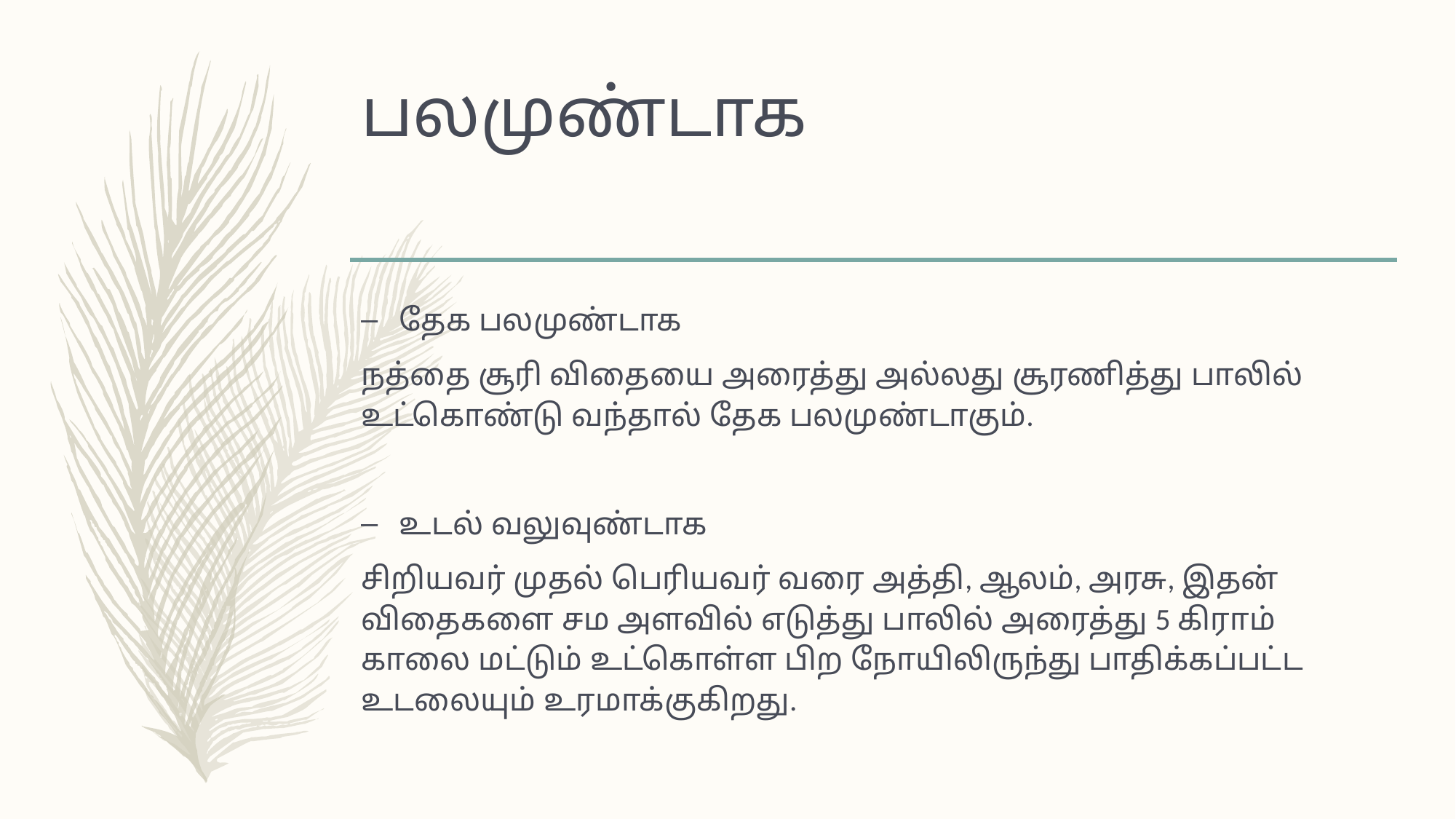

# பலமுண்டாக
தேக பலமுண்டாக
நத்தை சூரி விதையை அரைத்து அல்லது சூரணித்து பாலில் உட்கொண்டு வந்தால் தேக பலமுண்டாகும்.

உடல் வலுவுண்டாக
சிறியவர் முதல் பெரியவர் வரை அத்தி, ஆலம், அரசு, இதன் விதைகளை சம அளவில் எடுத்து பாலில் அரைத்து 5 கிராம் காலை மட்டும் உட்கொள்ள பிற நோயிலிருந்து பாதிக்கப்பட்ட உடலையும் உரமாக்குகிறது.